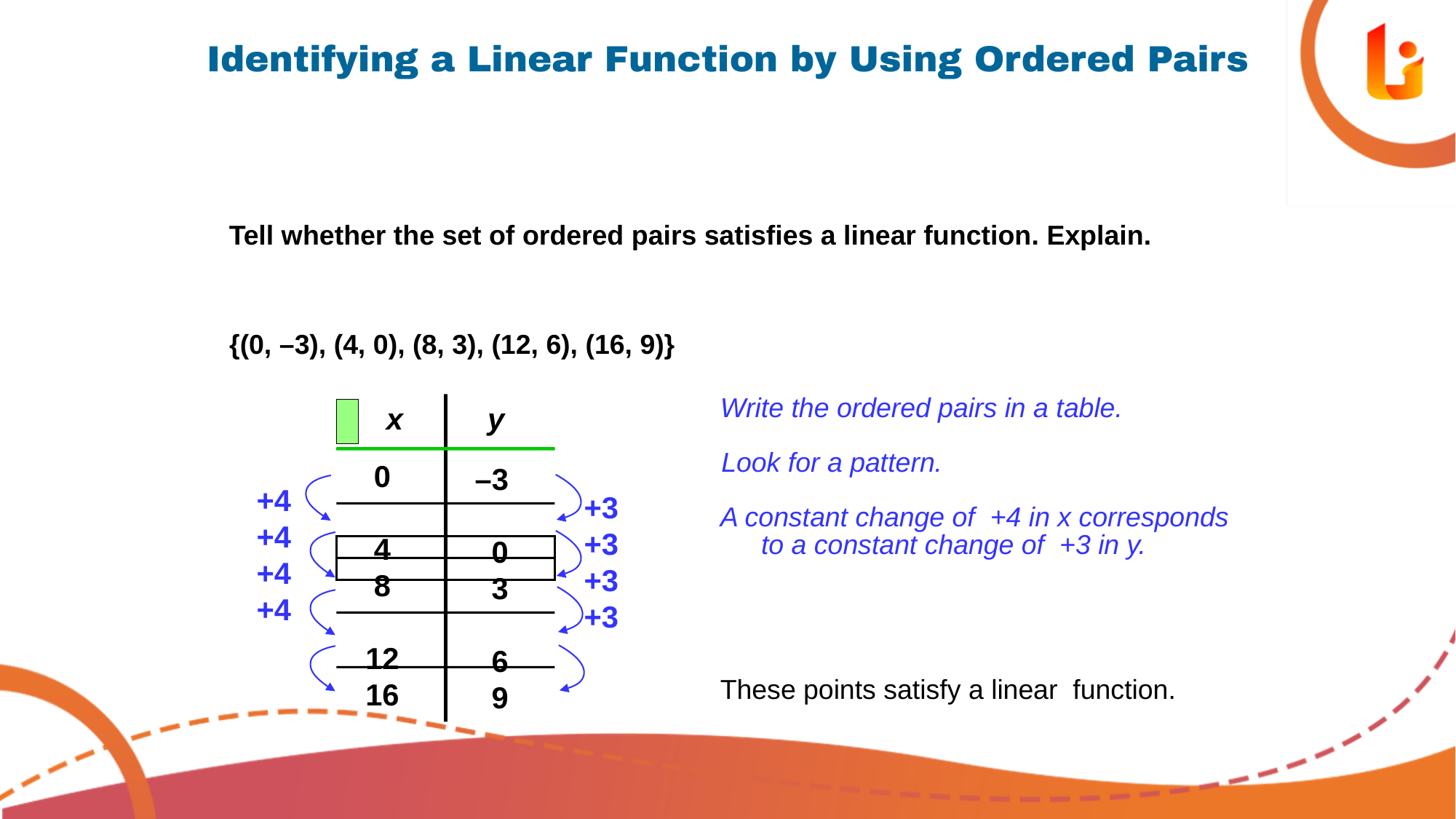

Identifying a Linear Function by Using Ordered Pairs
Tell whether the set of ordered pairs satisfies a linear function. Explain.

{(0, –3), (4, 0), (8, 3), (12, 6), (16, 9)}
Write the ordered pairs in a table.
x
y

Look for a pattern.

 0

 4
 8

12
16
–3

  0
  3

  6
  9

+3
+3
+3
+3
+4
+4
+4
+4

A constant change of  +4 in x corresponds to a constant change of  +3 in y.
These points satisfy a linear  function.